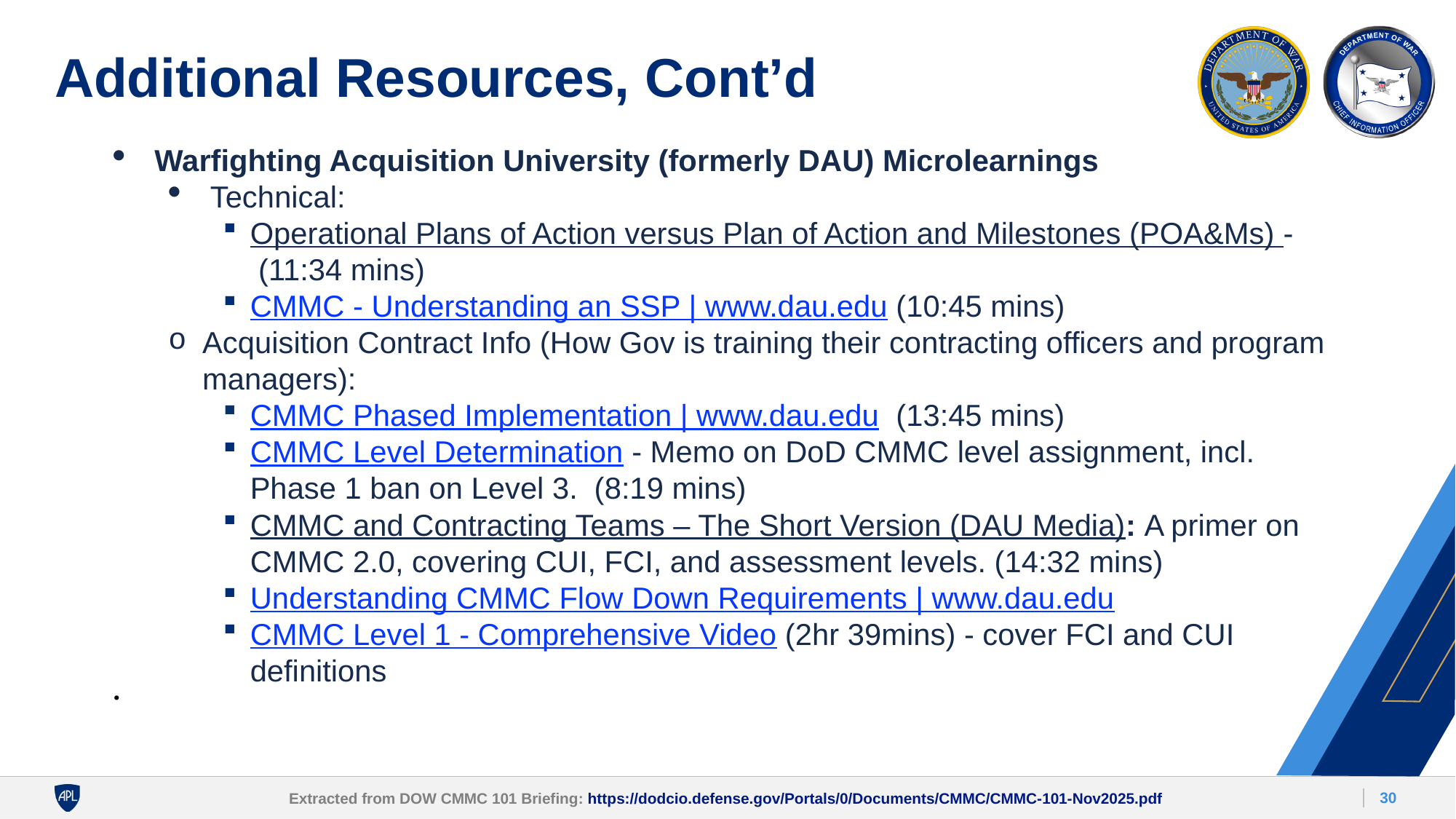

# Additional Resources, Cont’d
Warfighting Acquisition University (formerly DAU) Microlearnings
Technical:
Operational Plans of Action versus Plan of Action and Milestones (POA&Ms) -   (11:34 mins)
CMMC - Understanding an SSP | www.dau.edu (10:45 mins)
Acquisition Contract Info (How Gov is training their contracting officers and program managers):
CMMC Phased Implementation | www.dau.edu  (13:45 mins)
CMMC Level Determination - Memo on DoD CMMC level assignment, incl. Phase 1 ban on Level 3.  (8:19 mins)
CMMC and Contracting Teams – The Short Version (DAU Media): A primer on CMMC 2.0, covering CUI, FCI, and assessment levels. (14:32 mins)
Understanding CMMC Flow Down Requirements | www.dau.edu
CMMC Level 1 - Comprehensive Video (2hr 39mins) - cover FCI and CUI definitions

30
Extracted from DOW CMMC 101 Briefing: https://dodcio.defense.gov/Portals/0/Documents/CMMC/CMMC-101-Nov2025.pdf